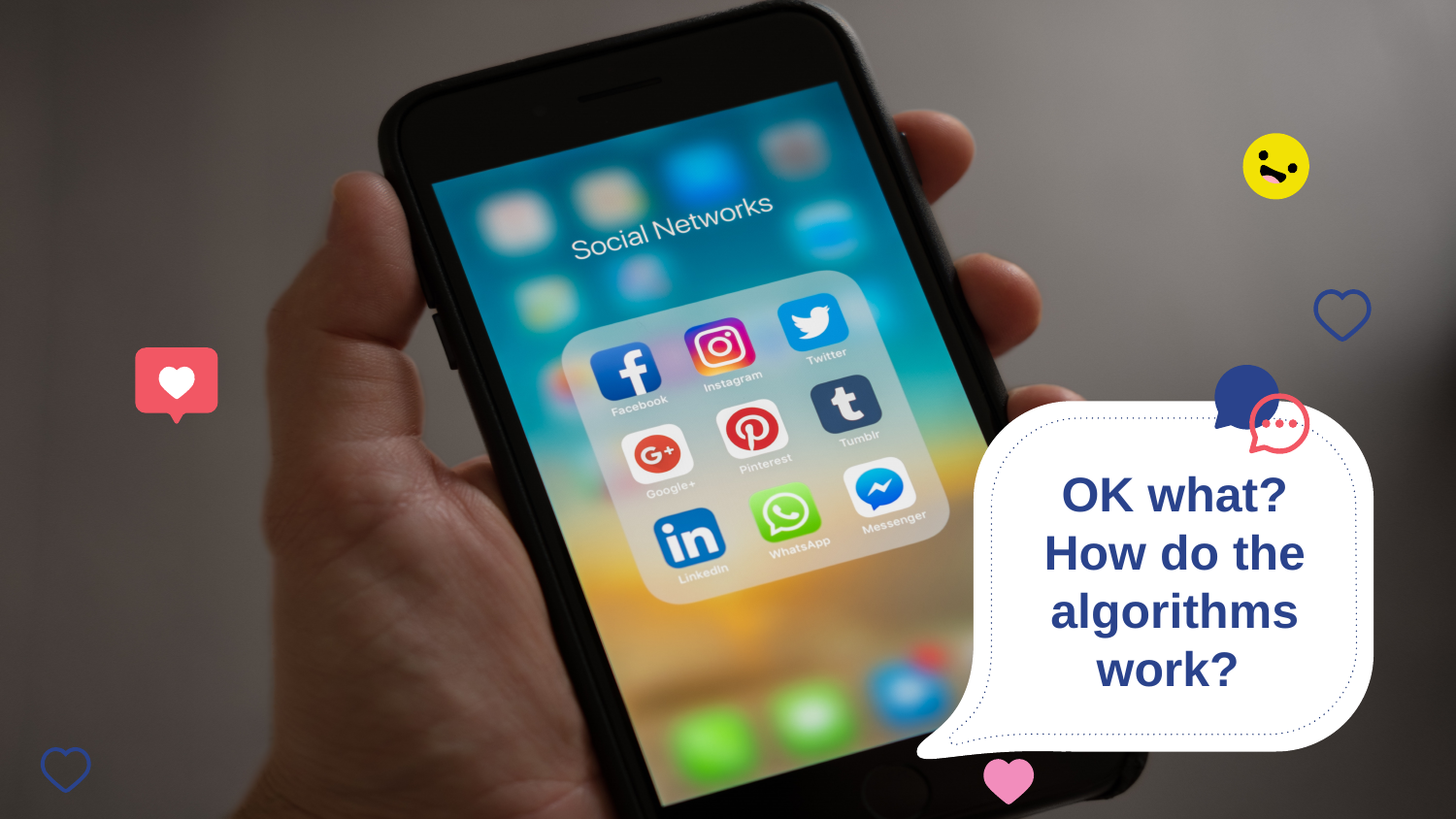

# OK what? How do the algorithms work?